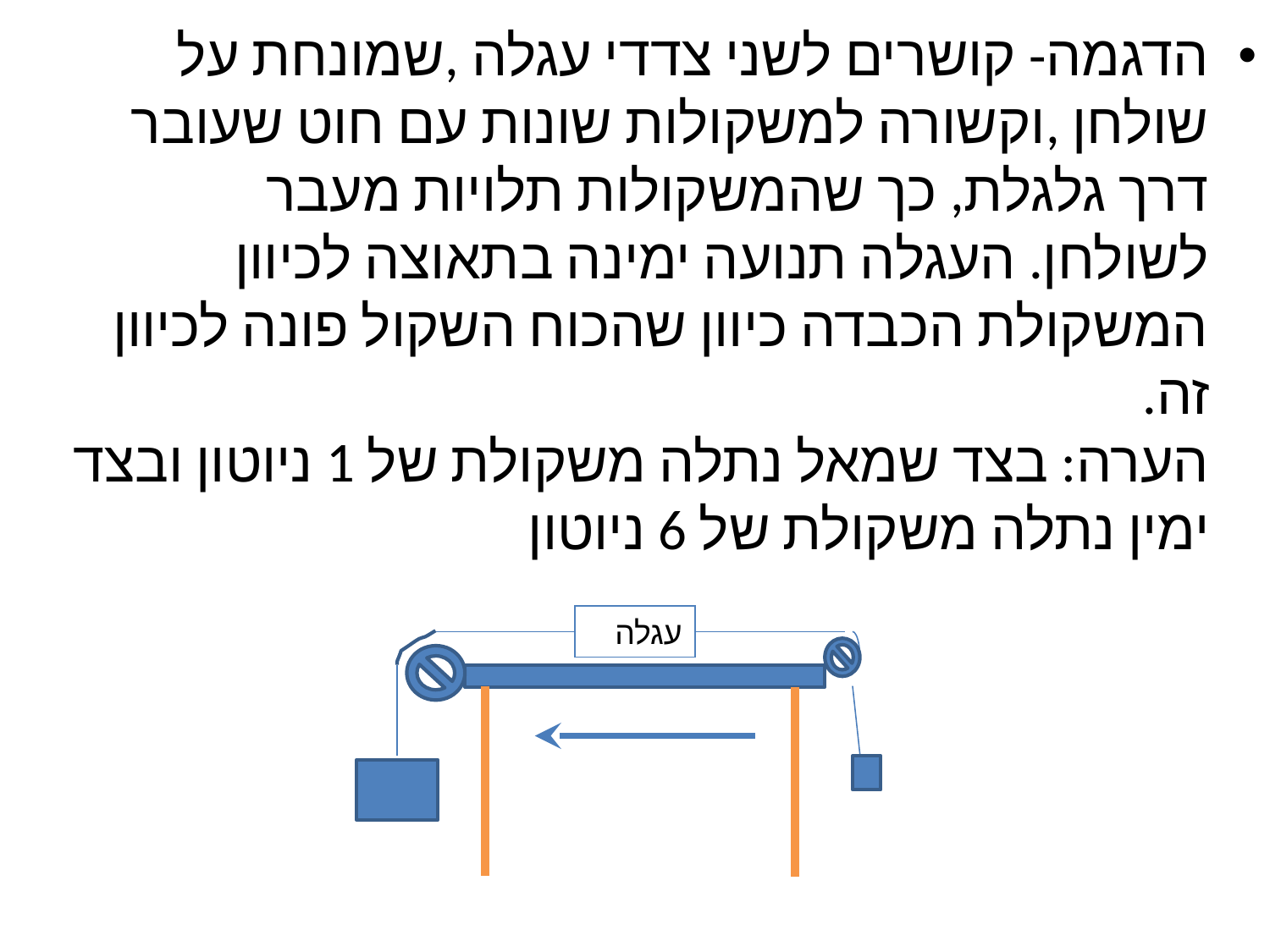

הדגמה- קושרים לשני צדדי עגלה ,שמונחת על שולחן ,וקשורה למשקולות שונות עם חוט שעובר דרך גלגלת, כך שהמשקולות תלויות מעבר  לשולחן. העגלה תנועה ימינה בתאוצה לכיוון המשקולת הכבדה כיוון שהכוח השקול פונה לכיוון זה.
הערה: בצד שמאל נתלה משקולת של 1 ניוטון ובצד ימין נתלה משקולת של 6 ניוטון

#
עגלה